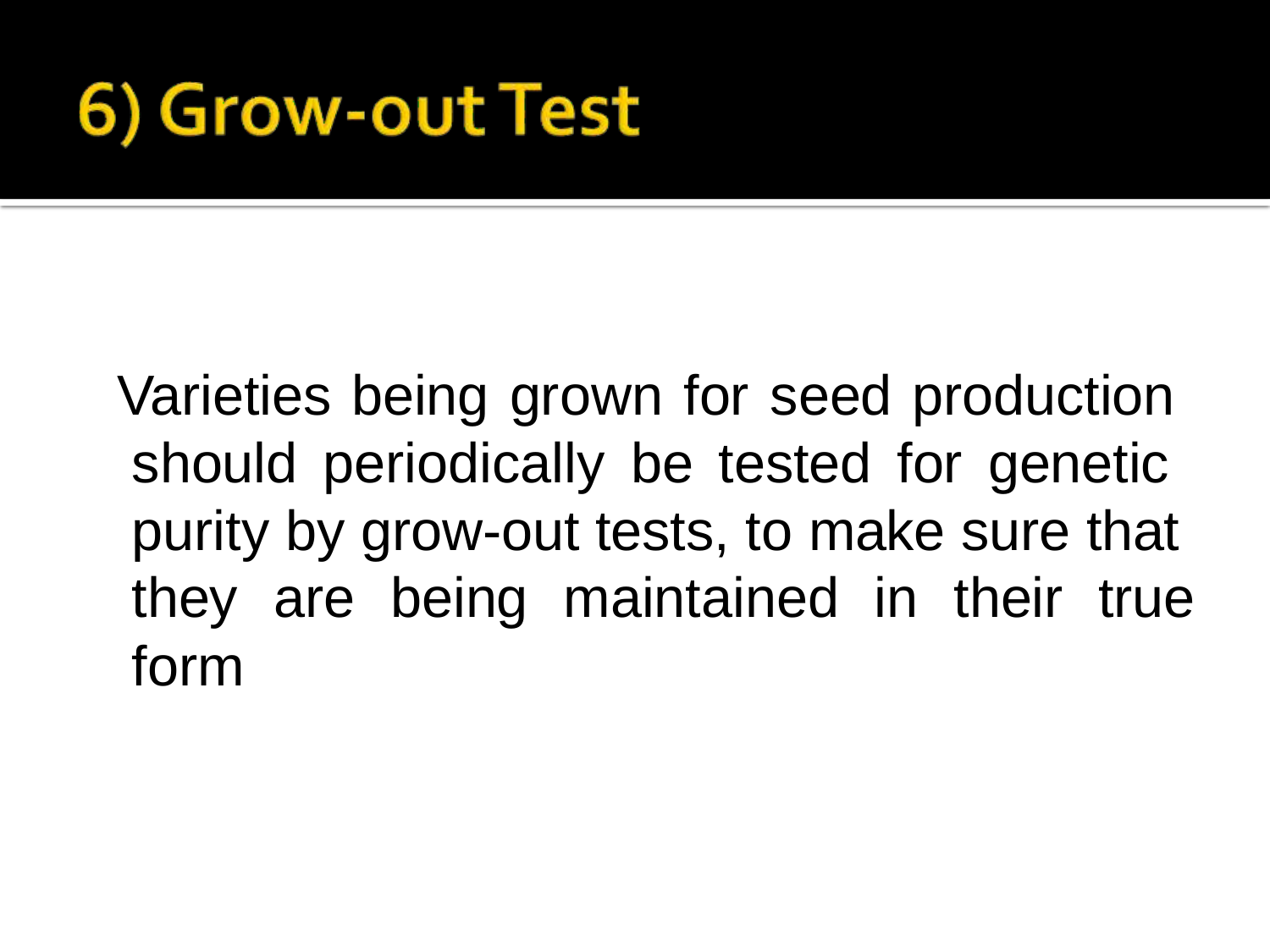

Varieties being grown for seed production  should periodically be tested for genetic  purity by grow-out tests, to make sure that  they are being maintained in their true form